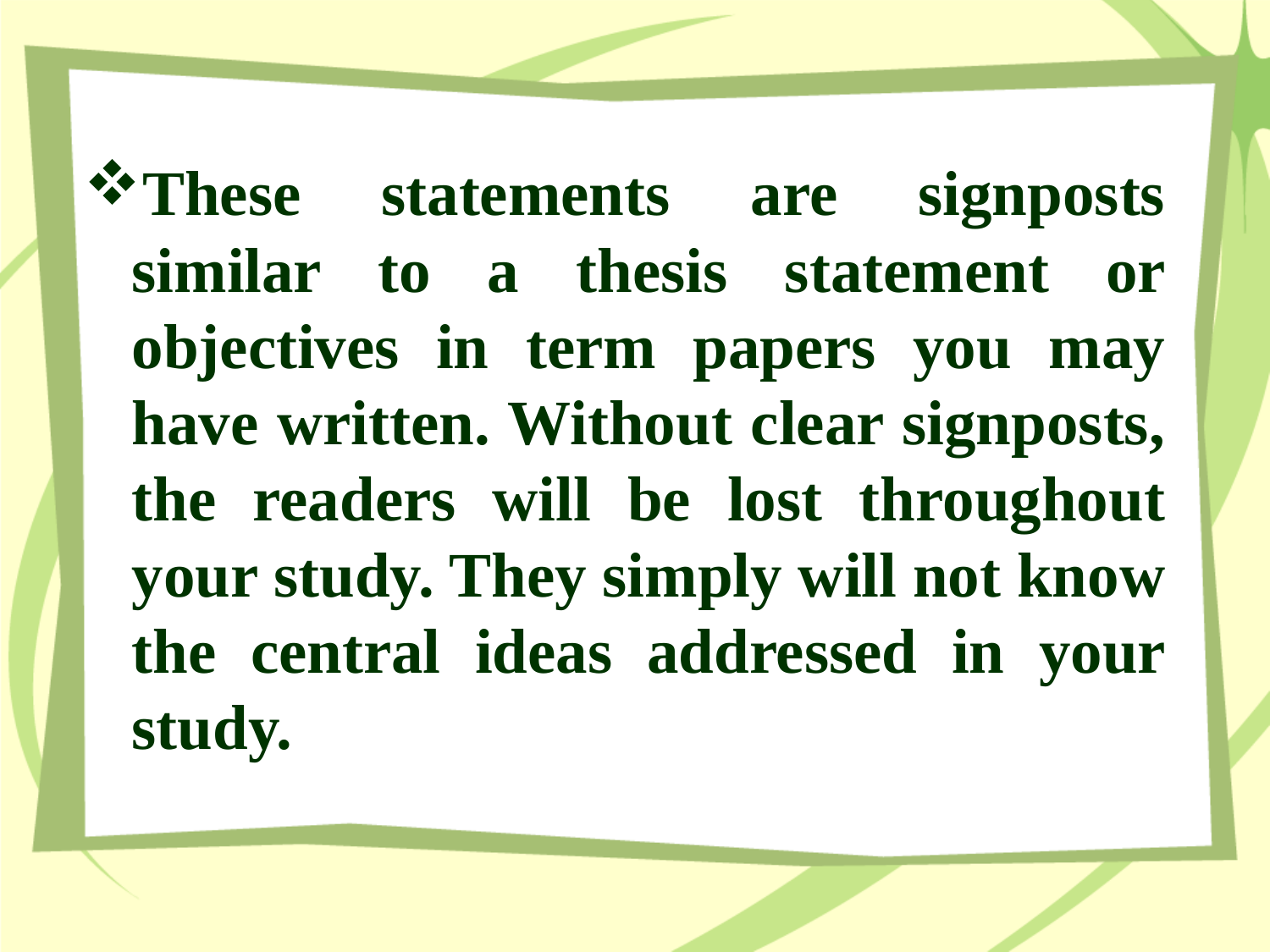

These statements are signposts similar to a thesis statement or objectives in term papers you may have written. Without clear signposts, the readers will be lost throughout your study. They simply will not know the central ideas addressed in your study.